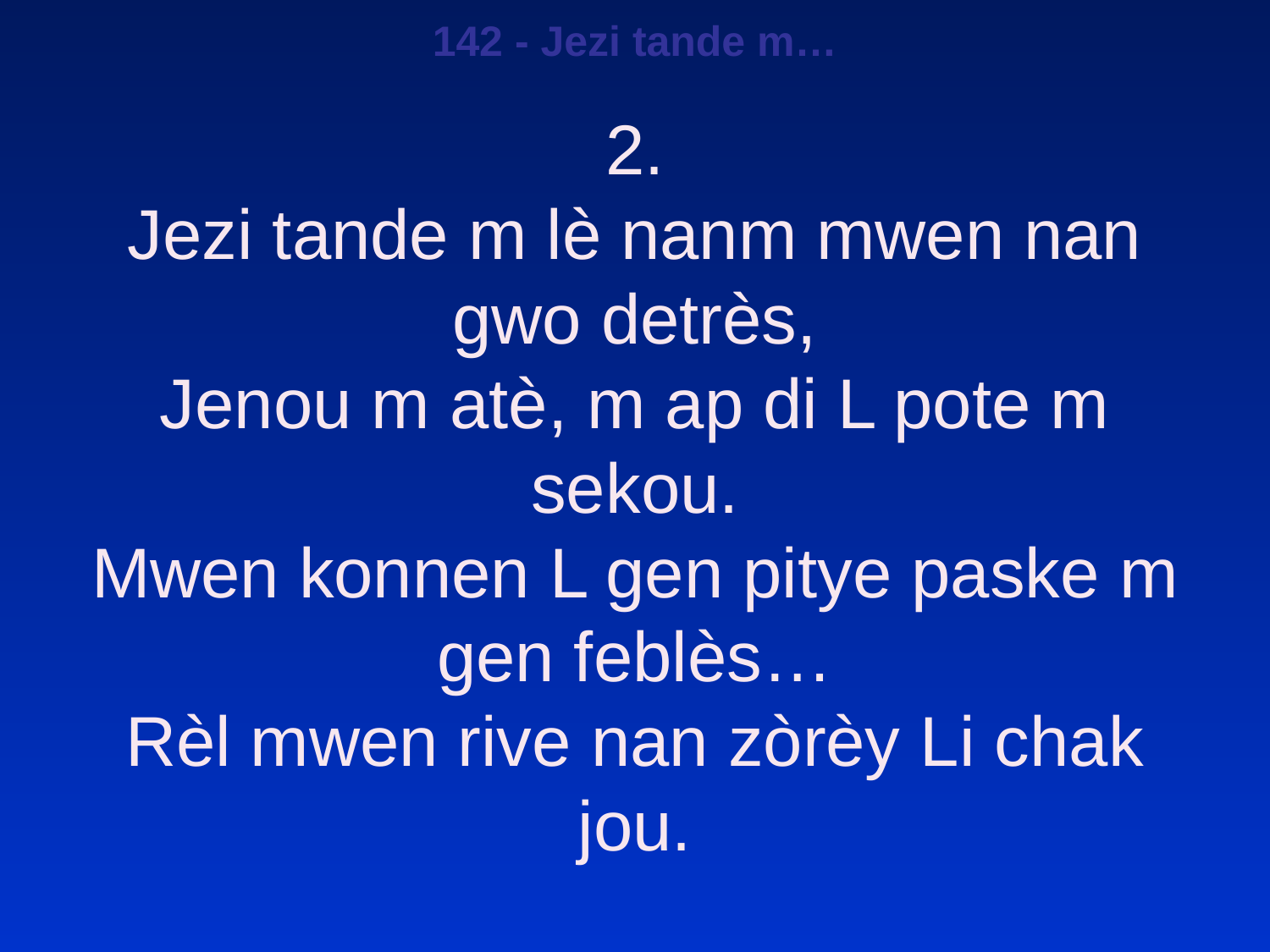

142 - Jezi tande m…
2.
Jezi tande m lè nanm mwen nan gwo detrès,
Jenou m atè, m ap di L pote m sekou.
Mwen konnen L gen pitye paske m gen feblès…
Rèl mwen rive nan zòrèy Li chak jou.